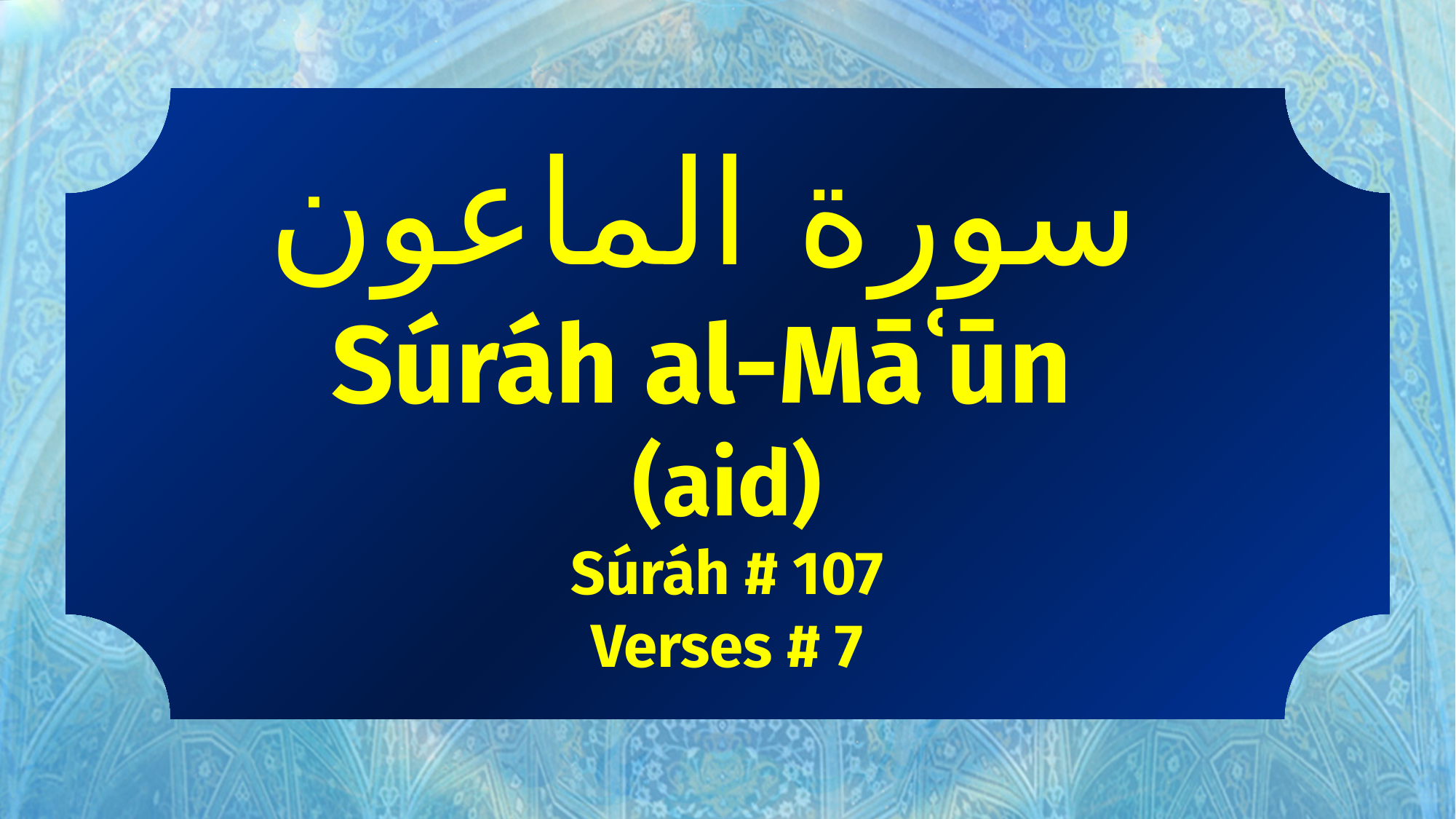

سورة الماعون
Súráh al-Māʿūn
(aid)
Súráh # 107
Verses # 7